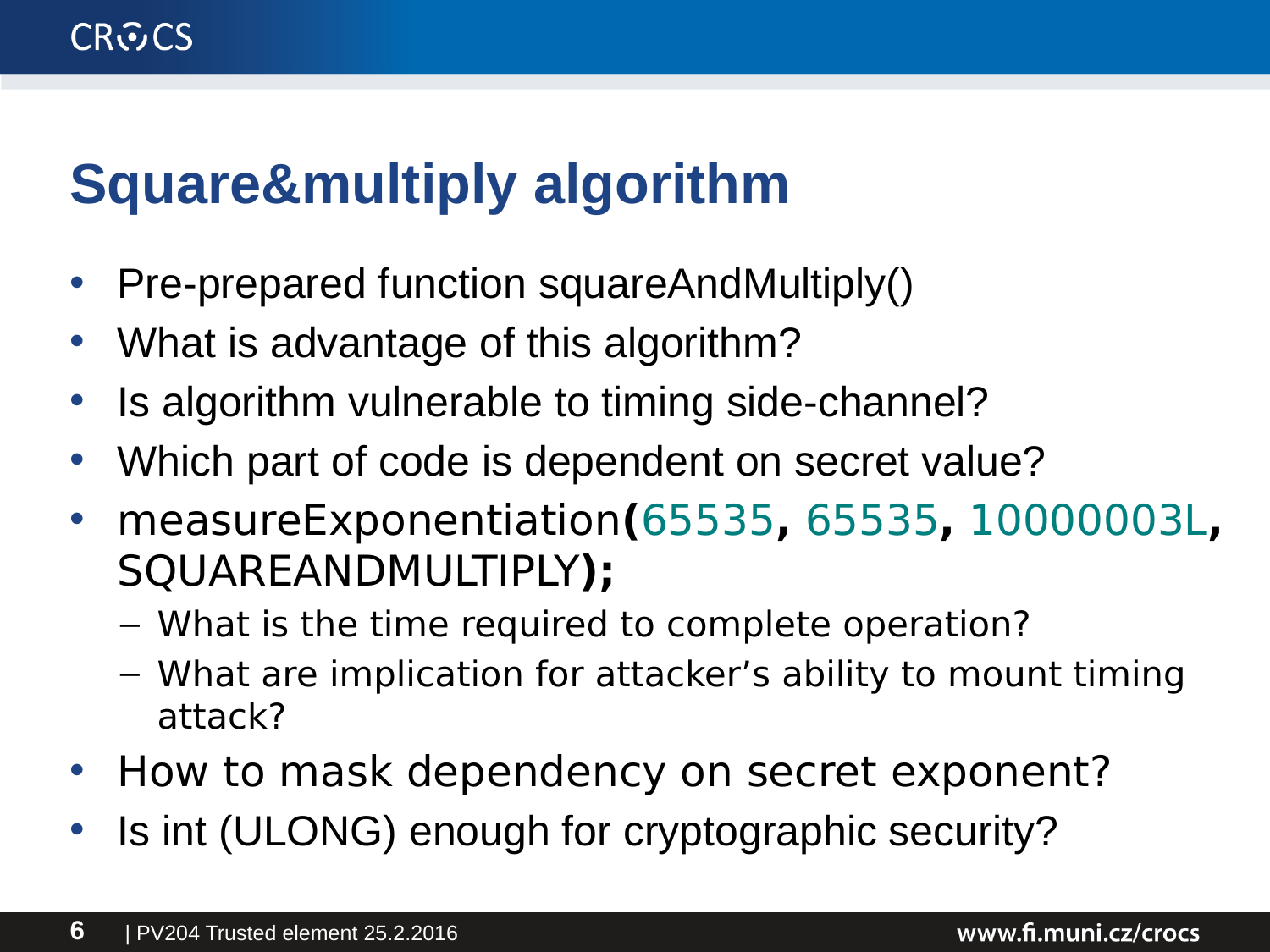

# Square&multiply algorithm
Pre-prepared function squareAndMultiply()
What is advantage of this algorithm?
Is algorithm vulnerable to timing side-channel?
Which part of code is dependent on secret value?
measureExponentiation(65535, 65535, 10000003L, SQUAREANDMULTIPLY);
What is the time required to complete operation?
What are implication for attacker’s ability to mount timing attack?
How to mask dependency on secret exponent?
Is int (ULONG) enough for cryptographic security?

| PV204 Trusted element 25.2.2016
6